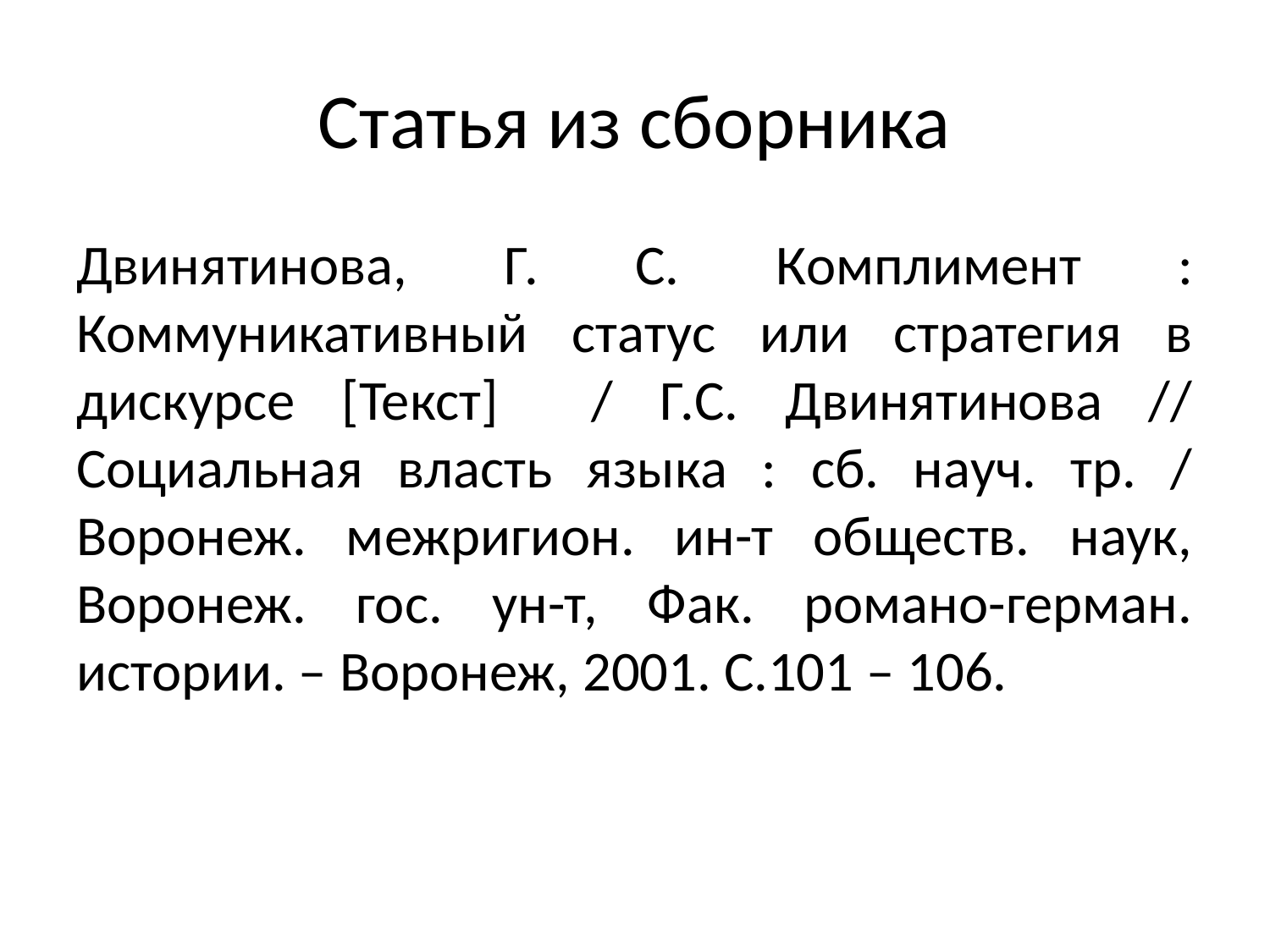

# Статья из сборника
Двинятинова, Г. С. Комплимент : Коммуникативный статус или стратегия в дискурсе [Текст]  / Г.С. Двинятинова // Социальная власть языка : сб. науч. тр. / Воронеж. межригион. ин-т обществ. наук, Воронеж. гос. ун-т, Фак. романо-герман. истории. – Воронеж, 2001. С.101 – 106.